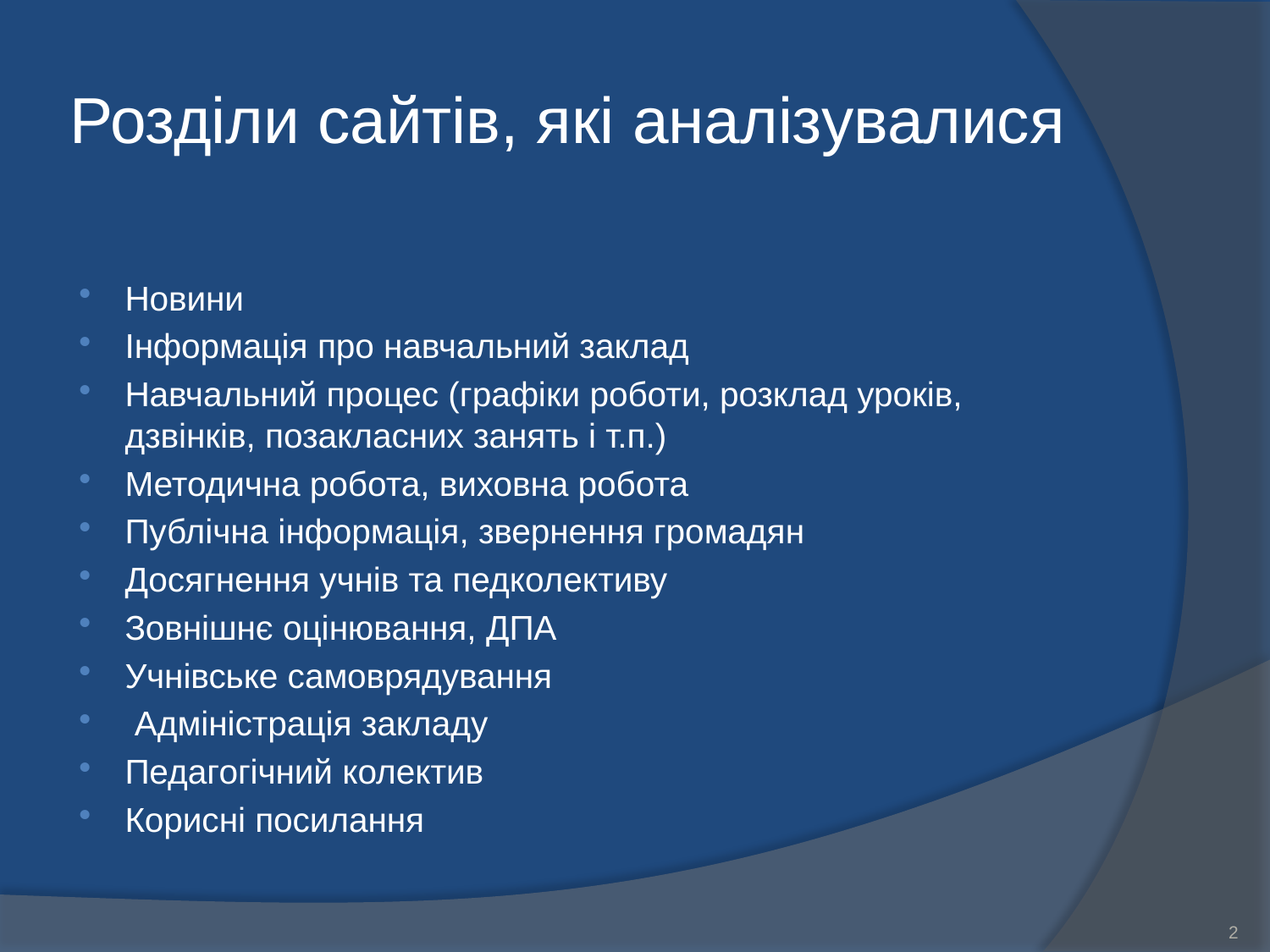

# Розділи сайтів, які аналізувалися

Новини
Інформація про навчальний заклад
Навчальний процес (графіки роботи, розклад уроків, дзвінків, позакласних занять і т.п.)
Методична робота, виховна робота
Публічна інформація, звернення громадян
Досягнення учнів та педколективу
Зовнішнє оцінювання, ДПА
Учнівське самоврядування
 Адміністрація закладу
Педагогічний колектив
Корисні посилання
2